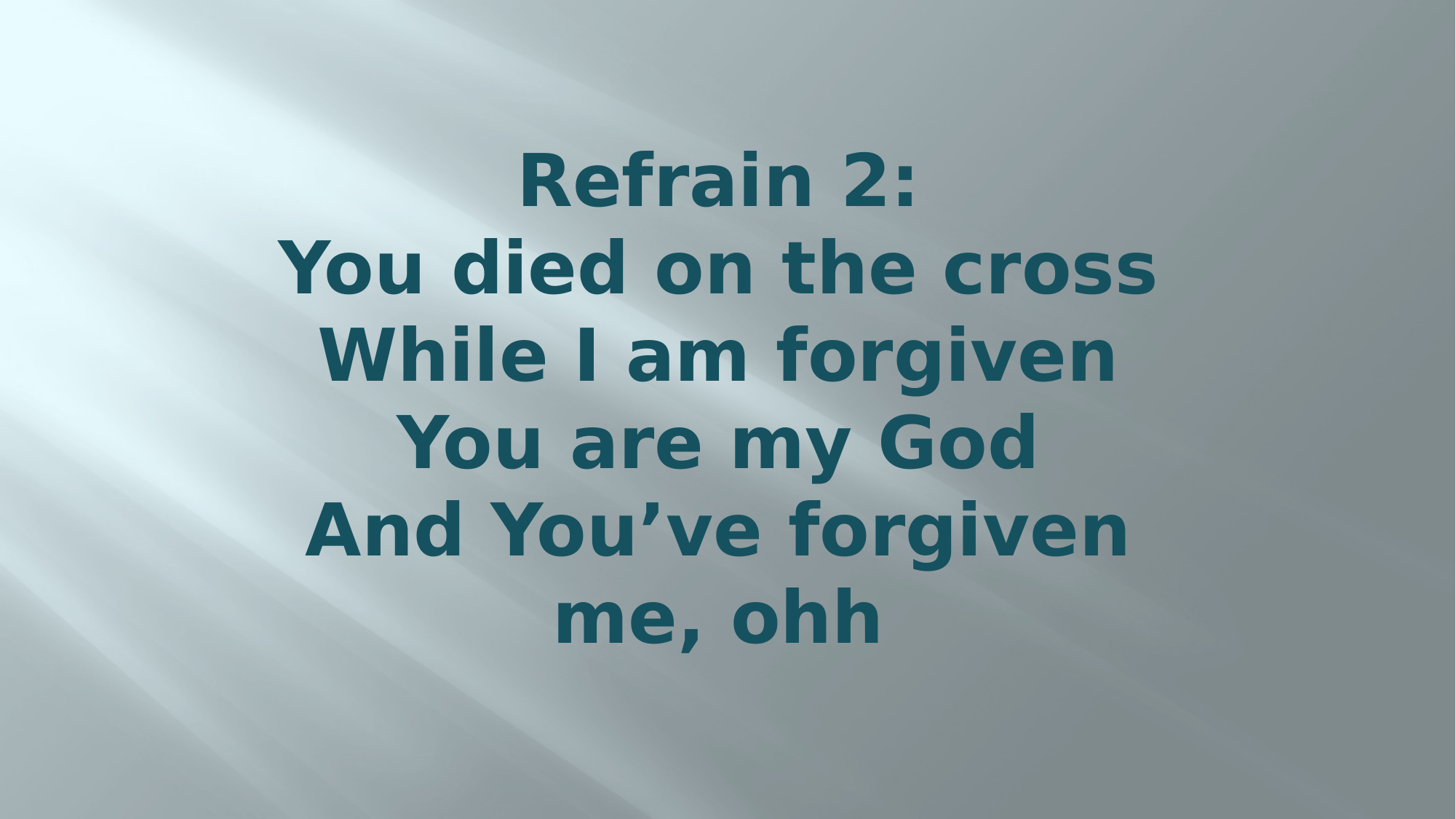

# Refrain 2: You died on the cross While I am forgiven You are my God And You’ve forgiven me, ohh